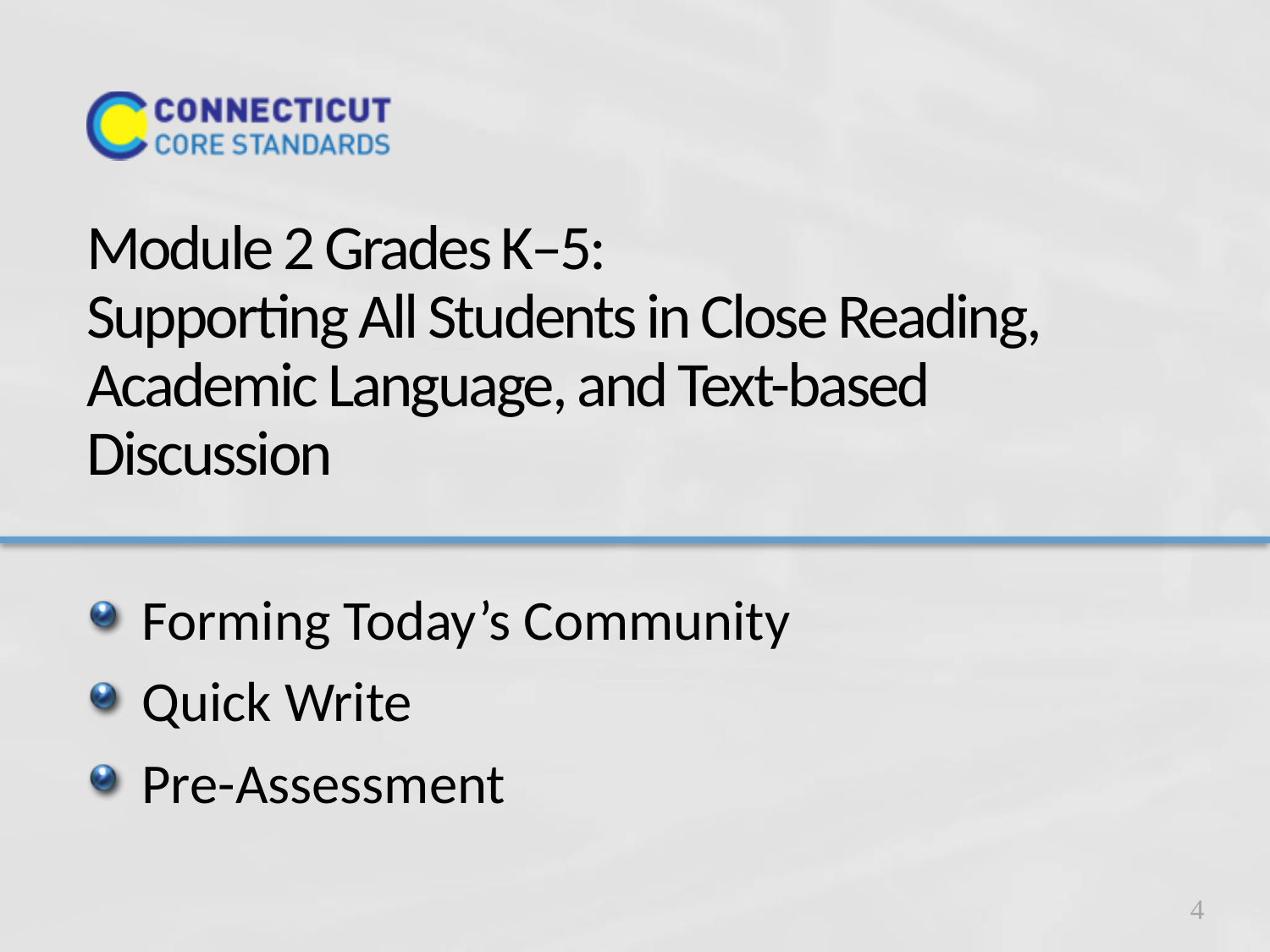

# Module 2 Grades K–5:
Supporting All Students in Close Reading, Academic Language, and Text-based Discussion
Forming Today’s Community
Quick Write
Pre-Assessment
4